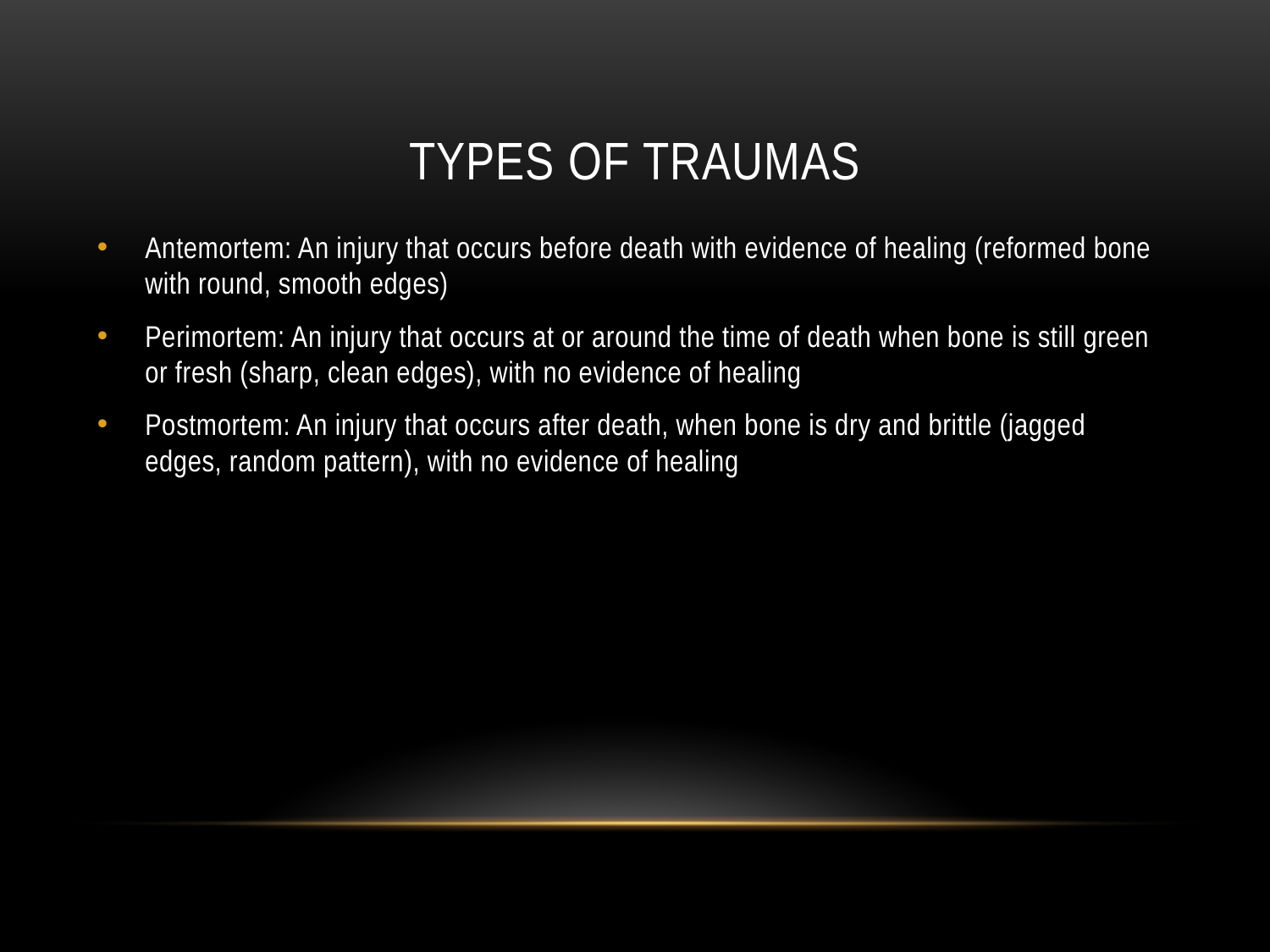

# Types of traumas
Antemortem: An injury that occurs before death with evidence of healing (reformed bone with round, smooth edges)
Perimortem: An injury that occurs at or around the time of death when bone is still green or fresh (sharp, clean edges), with no evidence of healing
Postmortem: An injury that occurs after death, when bone is dry and brittle (jagged edges, random pattern), with no evidence of healing